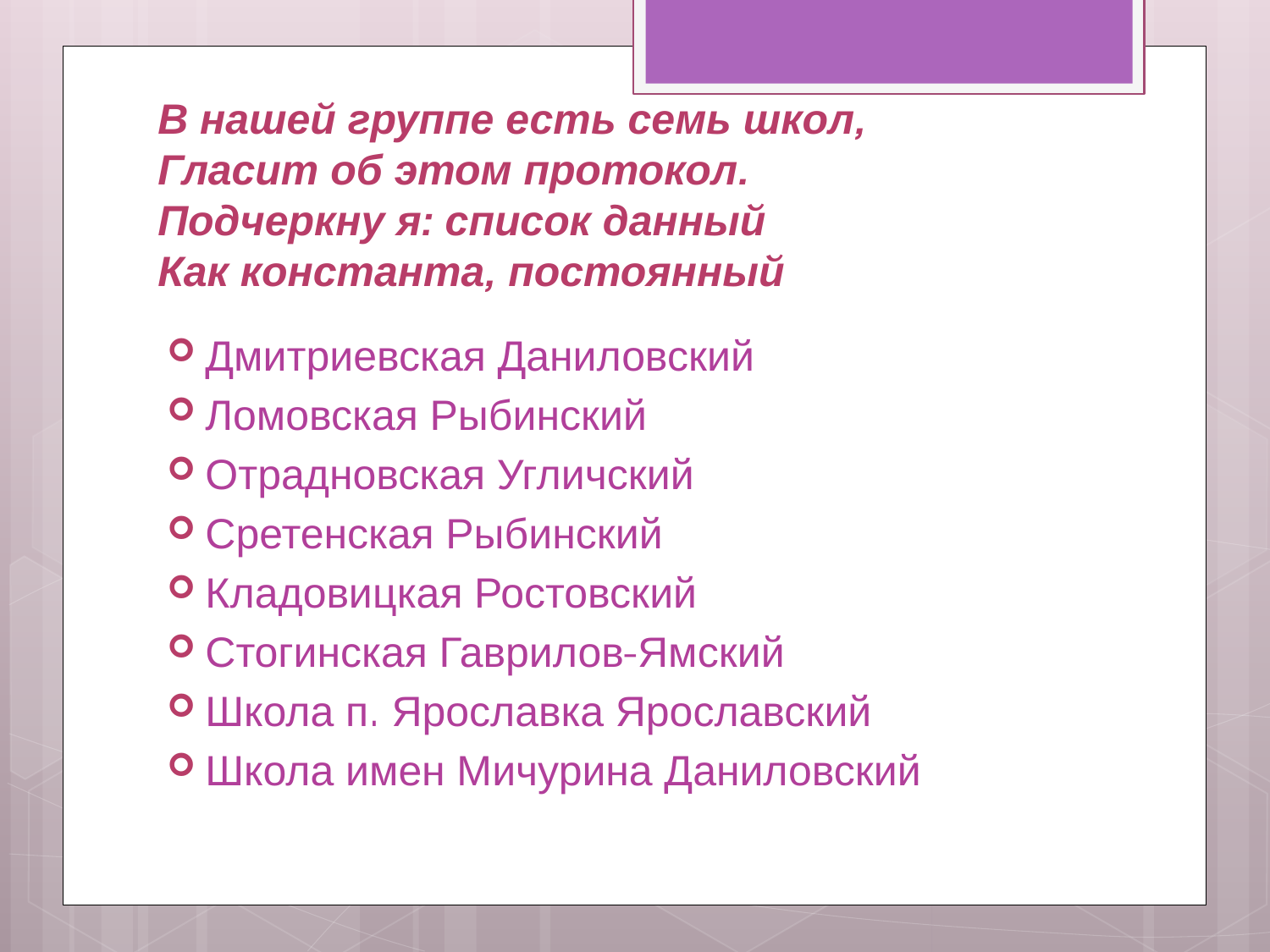

# В нашей группе есть семь школ, Гласит об этом протокол. Подчеркну я: список данный Как константа, постоянный
Дмитриевская Даниловский
Ломовская Рыбинский
Отрадновская Угличский
Сретенская Рыбинский
Кладовицкая Ростовский
Стогинская Гаврилов-Ямский
Школа п. Ярославка Ярославский
Школа имен Мичурина Даниловский